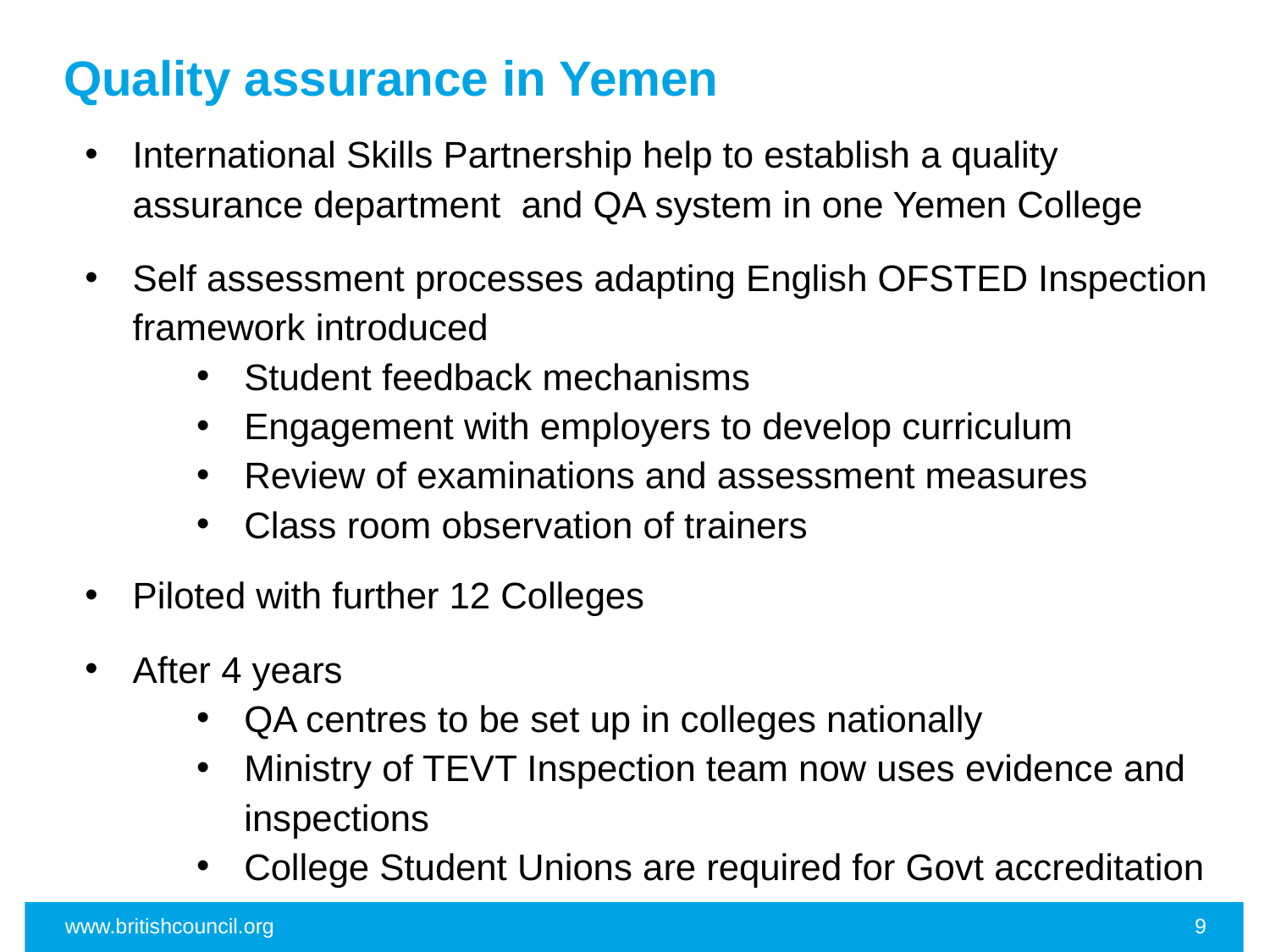

# Quality assurance in Yemen
International Skills Partnership help to establish a quality assurance department  and QA system in one Yemen College
Self assessment processes adapting English OFSTED Inspection framework introduced
Student feedback mechanisms
Engagement with employers to develop curriculum
Review of examinations and assessment measures
Class room observation of trainers
Piloted with further 12 Colleges
After 4 years
QA centres to be set up in colleges nationally
Ministry of TEVT Inspection team now uses evidence and inspections
College Student Unions are required for Govt accreditation

www.britishcouncil.org
9